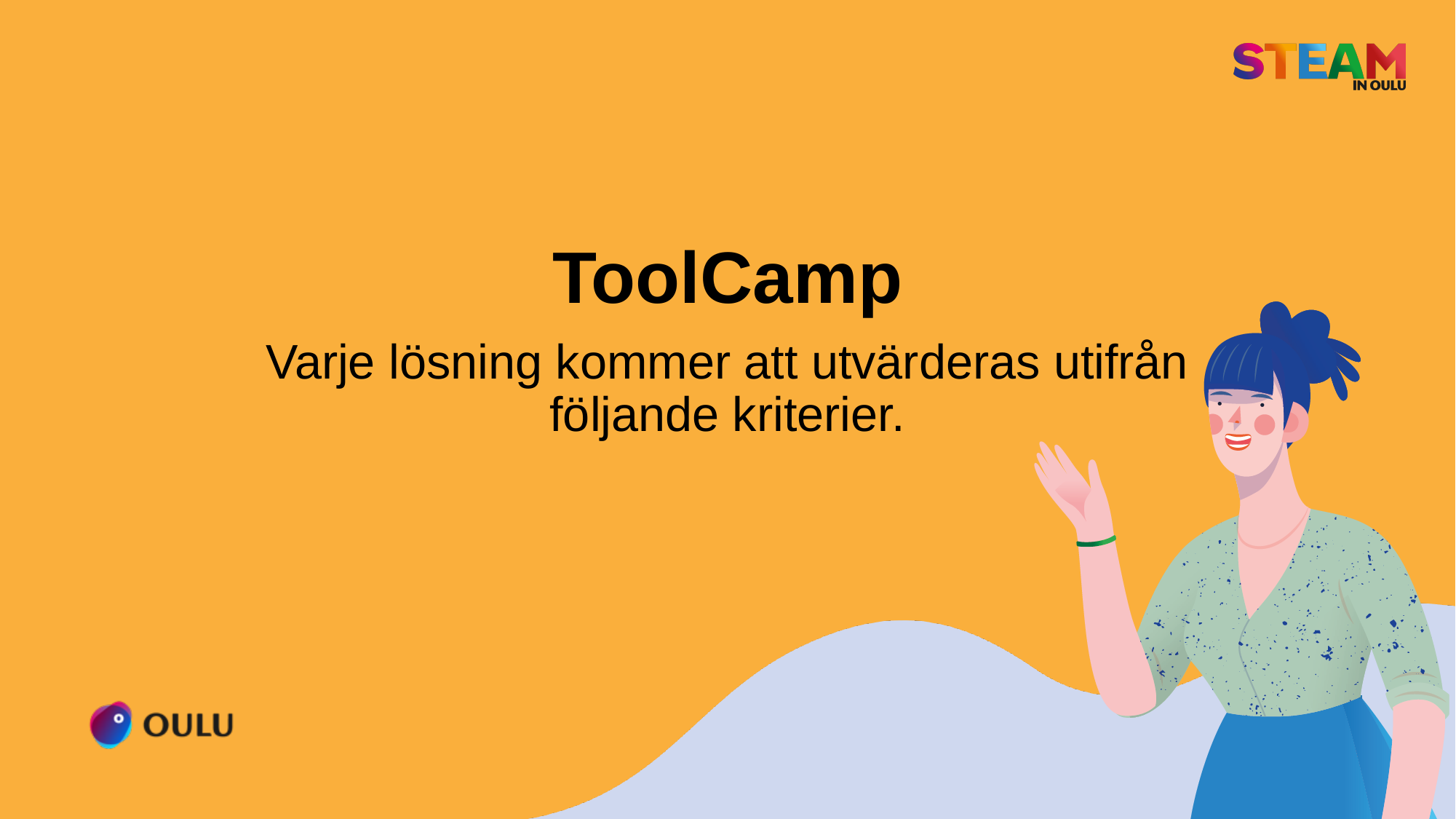

# ToolCamp
Varje lösning kommer att utvärderas utifrån följande kriterier.